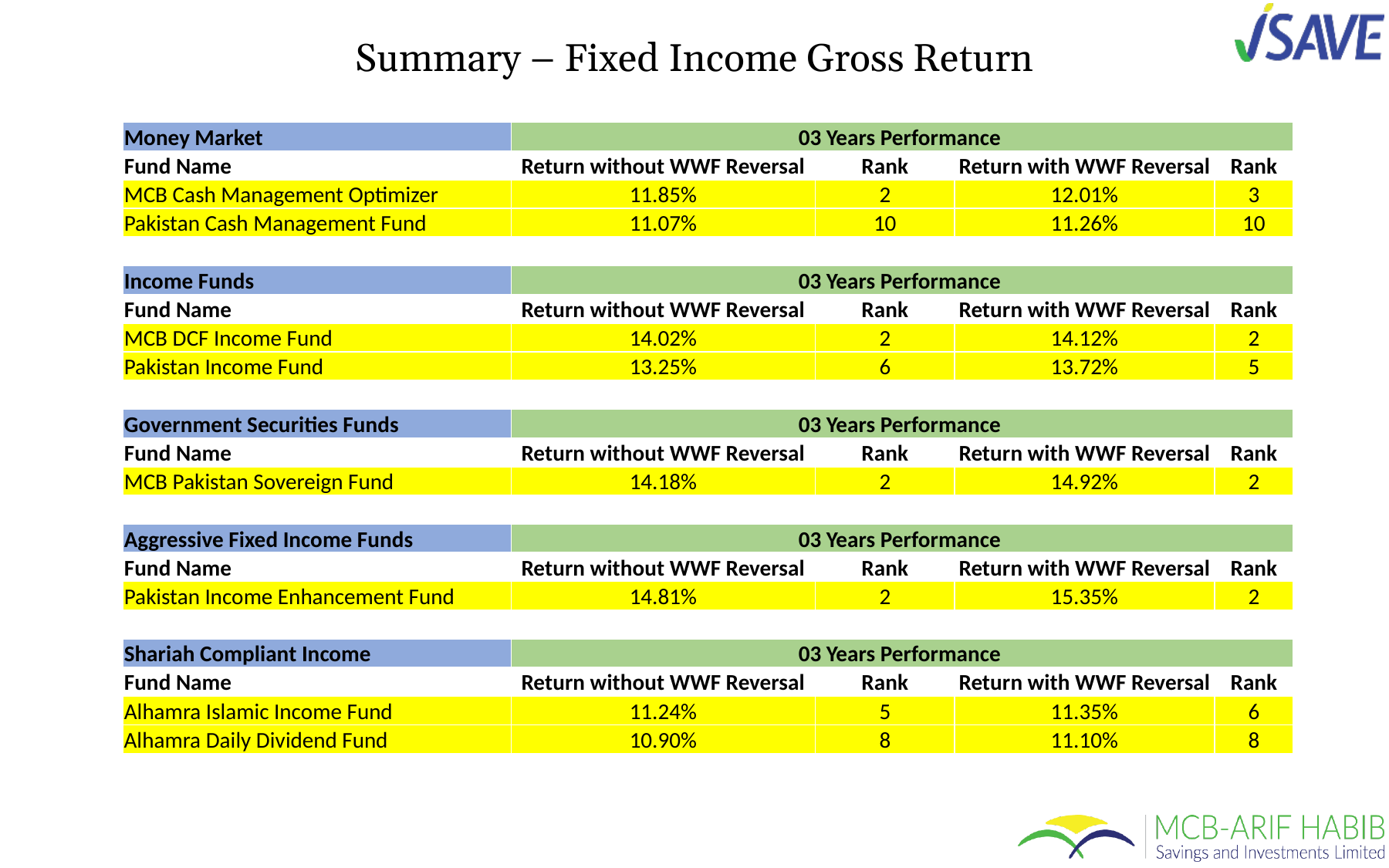

Summary – Fixed Income Gross Return

| Money Market | 03 Years Performance |  |  |  |
| --- | --- | --- | --- | --- |
| Fund Name | Return without WWF Reversal | Rank | Return with WWF Reversal | Rank |
| MCB Cash Management Optimizer | 11.85% | 2 | 12.01% | 3 |
| Pakistan Cash Management Fund | 11.07% | 10 | 11.26% | 10 |
|  |  |  |  |  |
| Income Funds | 03 Years Performance |  |  |  |
| Fund Name | Return without WWF Reversal | Rank | Return with WWF Reversal | Rank |
| MCB DCF Income Fund | 14.02% | 2 | 14.12% | 2 |
| Pakistan Income Fund | 13.25% | 6 | 13.72% | 5 |
|  |  |  |  |  |
| Government Securities Funds | 03 Years Performance |  |  |  |
| Fund Name | Return without WWF Reversal | Rank | Return with WWF Reversal | Rank |
| MCB Pakistan Sovereign Fund | 14.18% | 2 | 14.92% | 2 |
|  |  |  |  |  |
| Aggressive Fixed Income Funds | 03 Years Performance |  |  |  |
| Fund Name | Return without WWF Reversal | Rank | Return with WWF Reversal | Rank |
| Pakistan Income Enhancement Fund | 14.81% | 2 | 15.35% | 2 |
|  |  |  |  |  |
| Shariah Compliant Income | 03 Years Performance |  |  |  |
| Fund Name | Return without WWF Reversal | Rank | Return with WWF Reversal | Rank |
| Alhamra Islamic Income Fund | 11.24% | 5 | 11.35% | 6 |
| Alhamra Daily Dividend Fund | 10.90% | 8 | 11.10% | 8 |